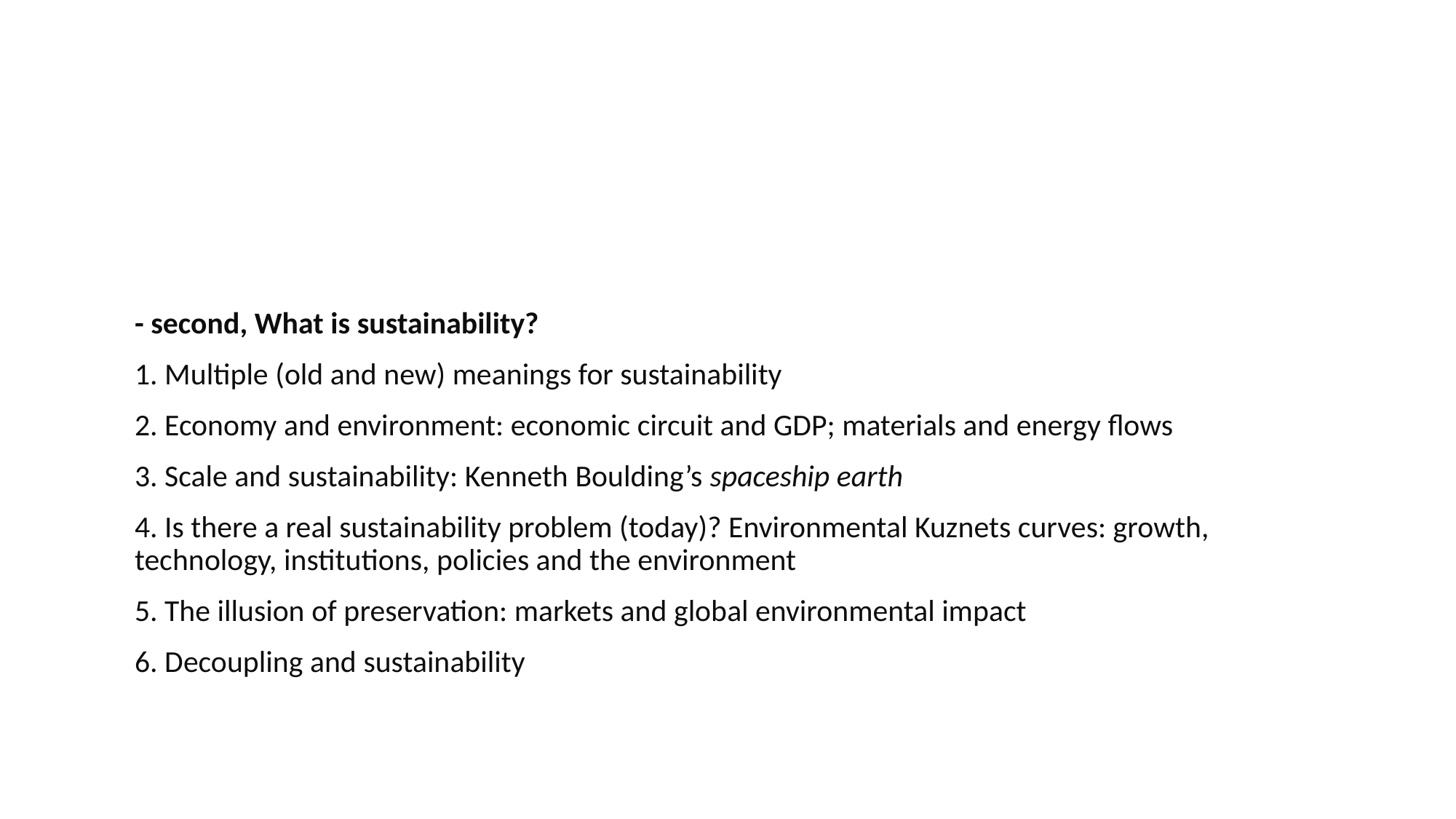

- second, What is sustainability?
1. Multiple (old and new) meanings for sustainability
2. Economy and environment: economic circuit and GDP; materials and energy flows
3. Scale and sustainability: Kenneth Boulding’s spaceship earth
4. Is there a real sustainability problem (today)? Environmental Kuznets curves: growth, technology, institutions, policies and the environment
5. The illusion of preservation: markets and global environmental impact
6. Decoupling and sustainability